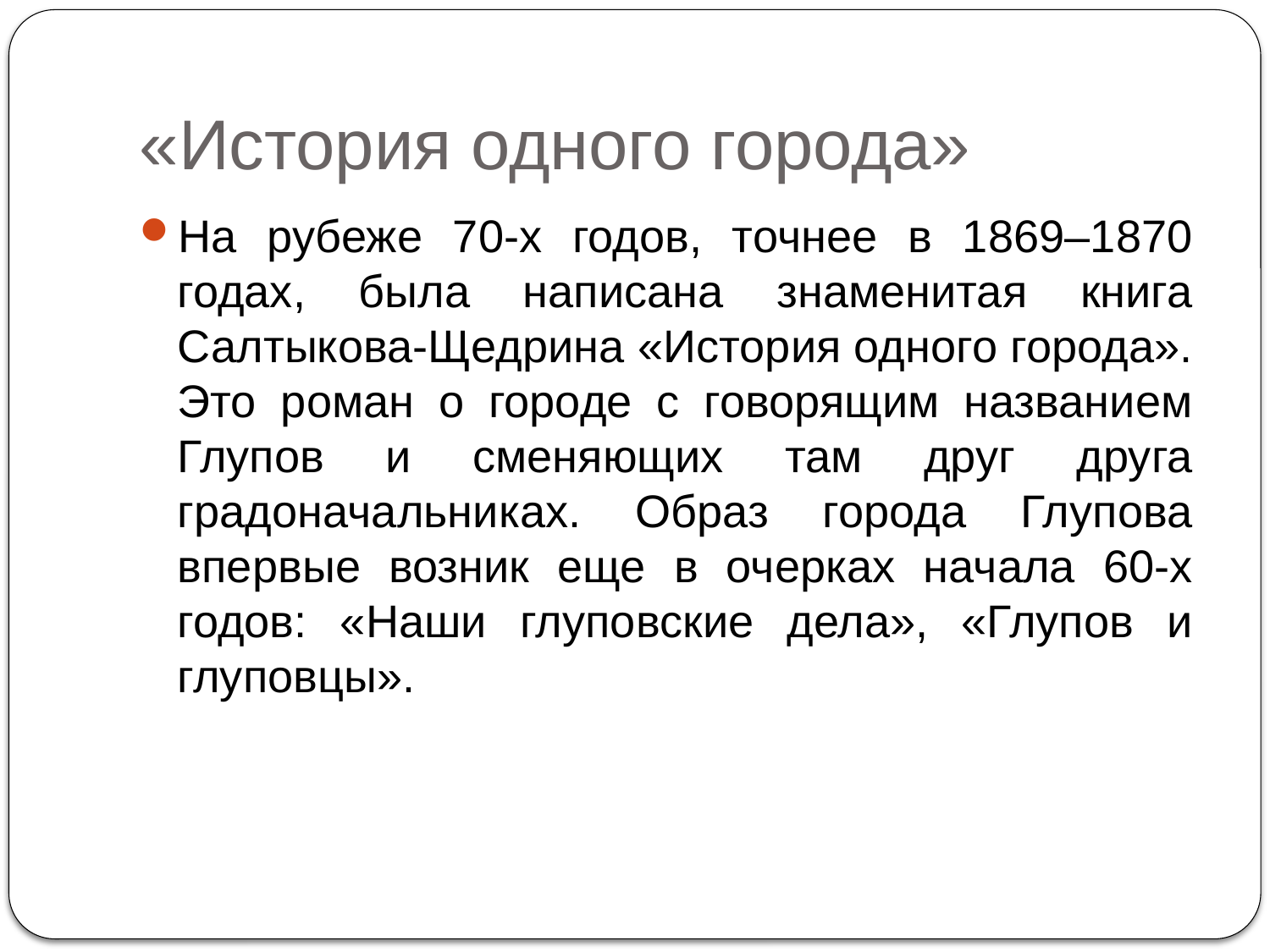

# «История одного города»
На рубеже 70-х годов, точнее в 1869–1870 годах, была написана знаменитая книга Салтыкова-Щедрина «История одного города». Это роман о городе с говорящим названием Глупов и сменяющих там друг друга градоначальниках. Образ города Глупова впервые возник еще в очерках начала 60-х годов: «Наши глуповские дела», «Глупов и глуповцы».